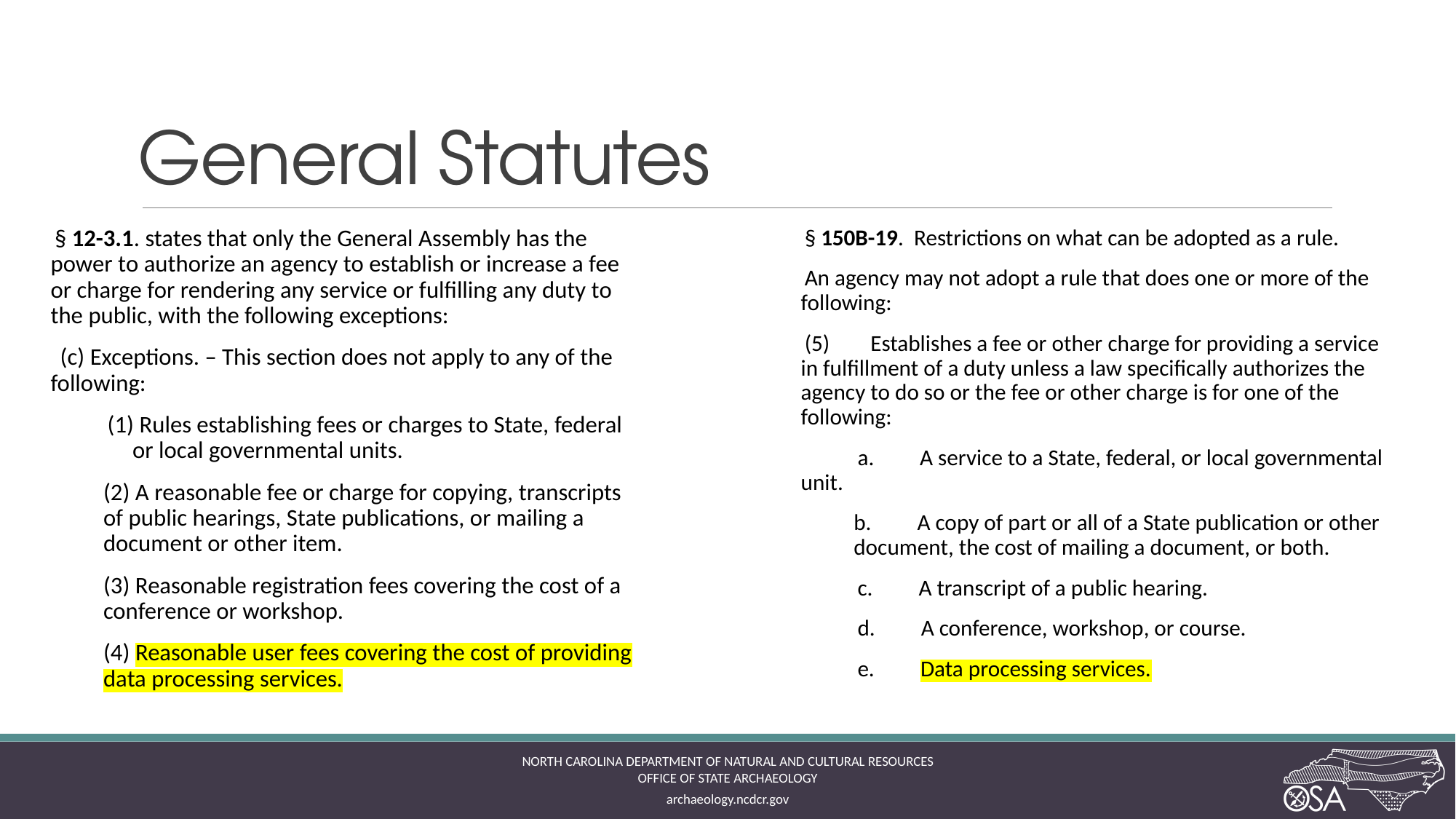

# General Statutes
§ 12-3.1. states that only the General Assembly has the power to authorize an agency to establish or increase a fee or charge for rendering any service or fulfilling any duty to the public, with the following exceptions:
 (c) Exceptions. – This section does not apply to any of the following:
(1) Rules establishing fees or charges to State, federal 	or local governmental units.
(2) A reasonable fee or charge for copying, transcripts of public hearings, State publications, or mailing a document or other item.
(3) Reasonable registration fees covering the cost of a conference or workshop.
(4) Reasonable user fees covering the cost of providing data processing services.

§ 150B-19.  Restrictions on what can be adopted as a rule.
An agency may not adopt a rule that does one or more of the following:
(5)        Establishes a fee or other charge for providing a service in fulfillment of a duty unless a law specifically authorizes the agency to do so or the fee or other charge is for one of the following:
a.         A service to a State, federal, or local governmental unit.
b.         A copy of part or all of a State publication or other document, the cost of mailing a document, or both.
c.         A transcript of a public hearing.
d.         A conference, workshop, or course.
e.         Data processing services.